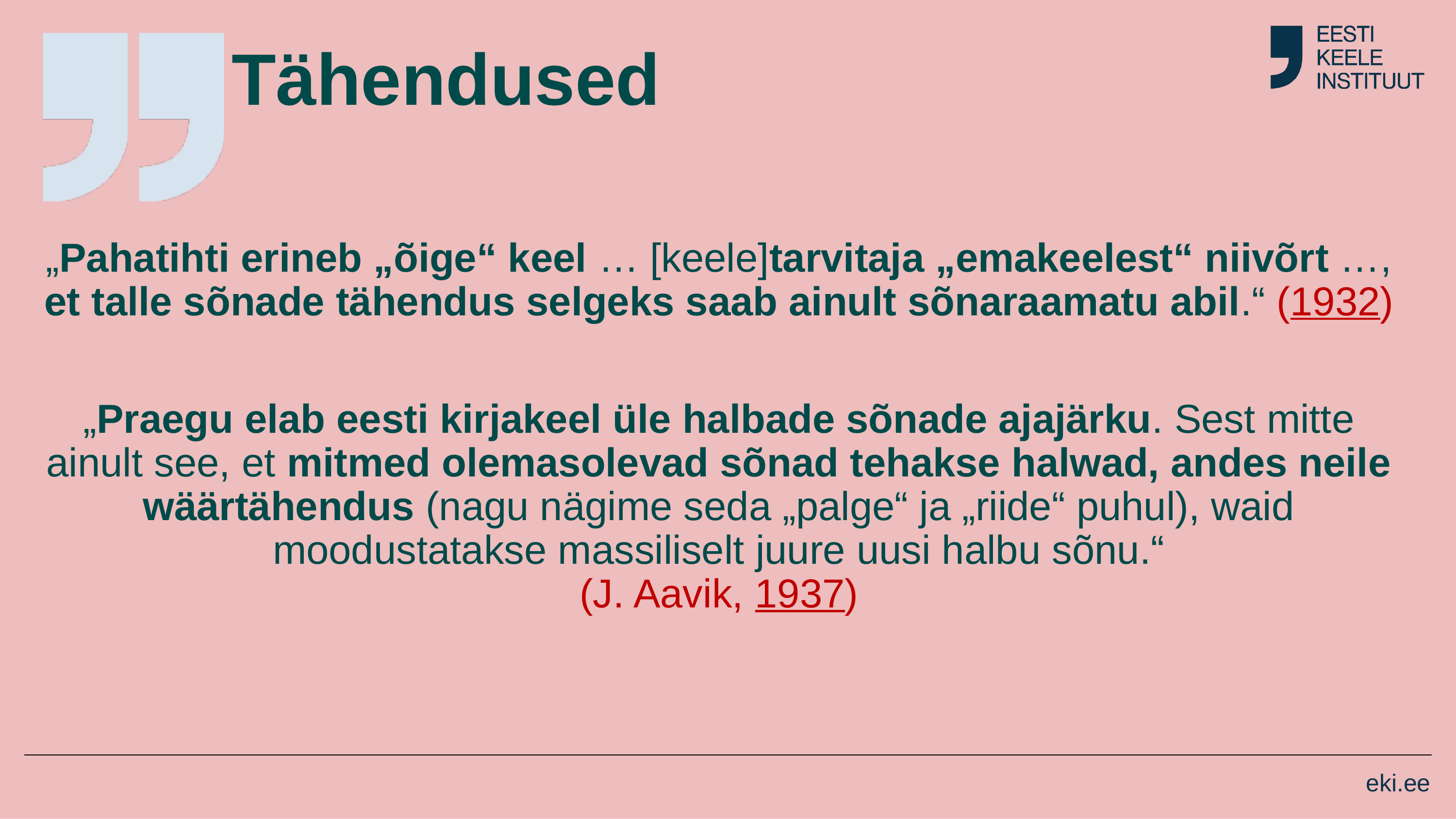

# Tähendused
„Pahatihti erineb „õige“ keel … [keele]tarvitaja „emakeelest“ niivõrt …, et talle sõnade tähendus selgeks saab ainult sõnaraamatu abil.“ (1932)

„Praegu elab eesti kirjakeel üle halbade sõnade ajajärku. Sest mitte ainult see, et mitmed olemasolevad sõnad tehakse halwad, andes neile wäärtähendus (nagu nägime seda „palge“ ja „riide“ puhul), waid moodustatakse massiliselt juure uusi halbu sõnu.“
(J. Aavik, 1937)